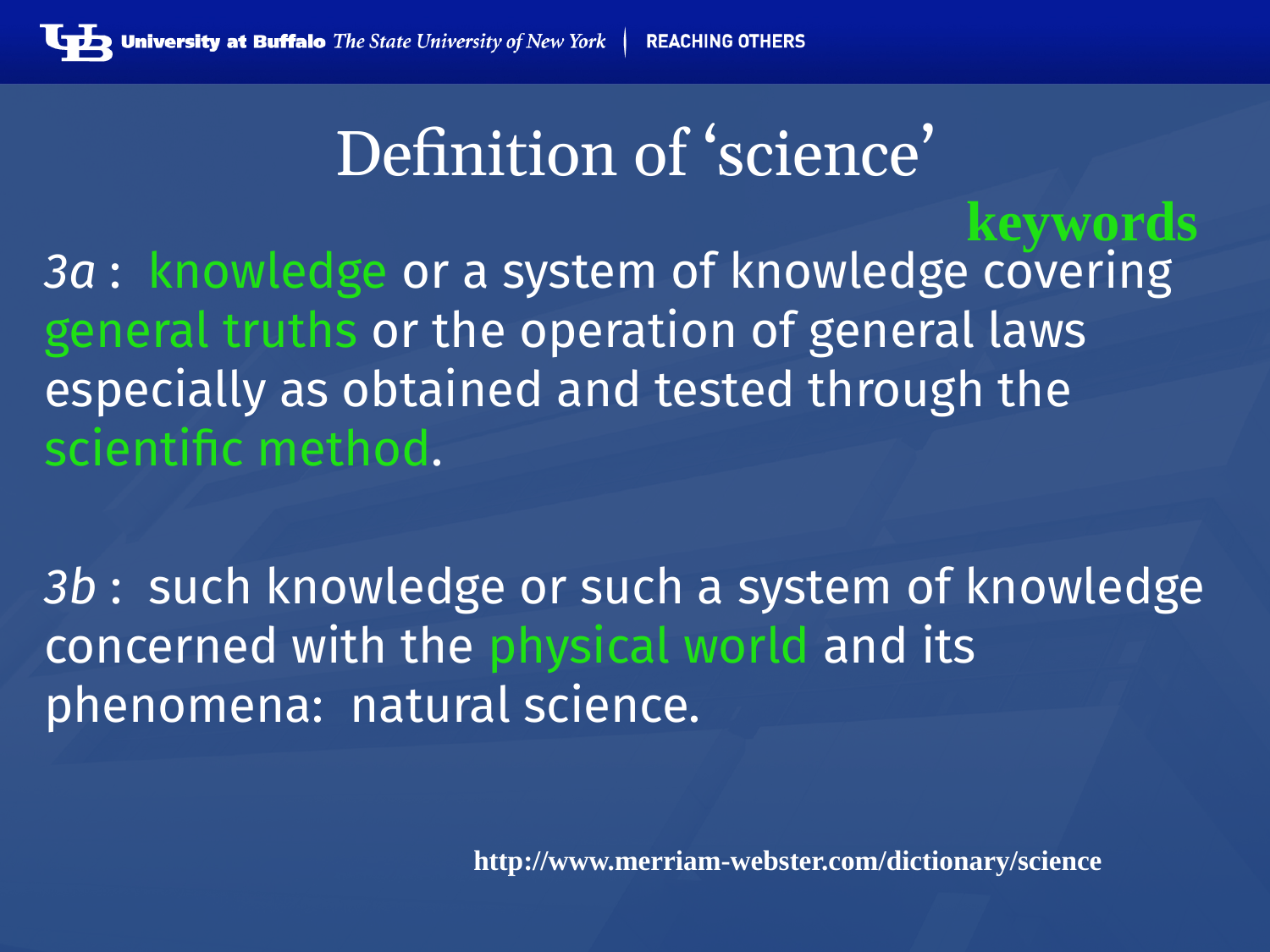

# Definition of ‘science’
keywords
3a :  knowledge or a system of knowledge covering general truths or the operation of general laws especially as obtained and tested through the scientific method.

3b :  such knowledge or such a system of knowledge concerned with the physical world and its phenomena:  natural science.
http://www.merriam-webster.com/dictionary/science